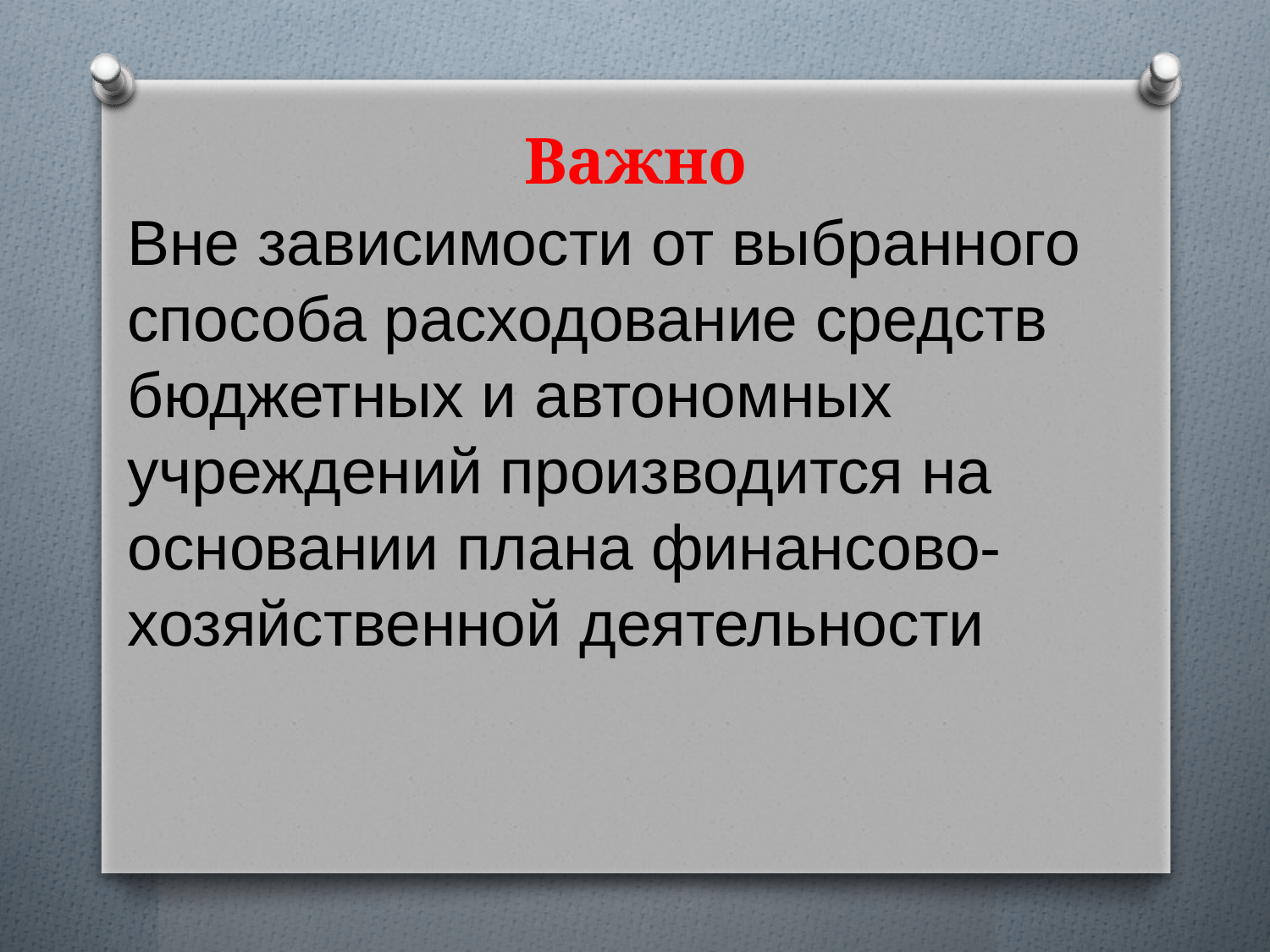

# Важно
Вне зависимости от выбранного способа расходование средств бюджетных и автономных учреждений производится на основании плана финансово-хозяйственной деятельности